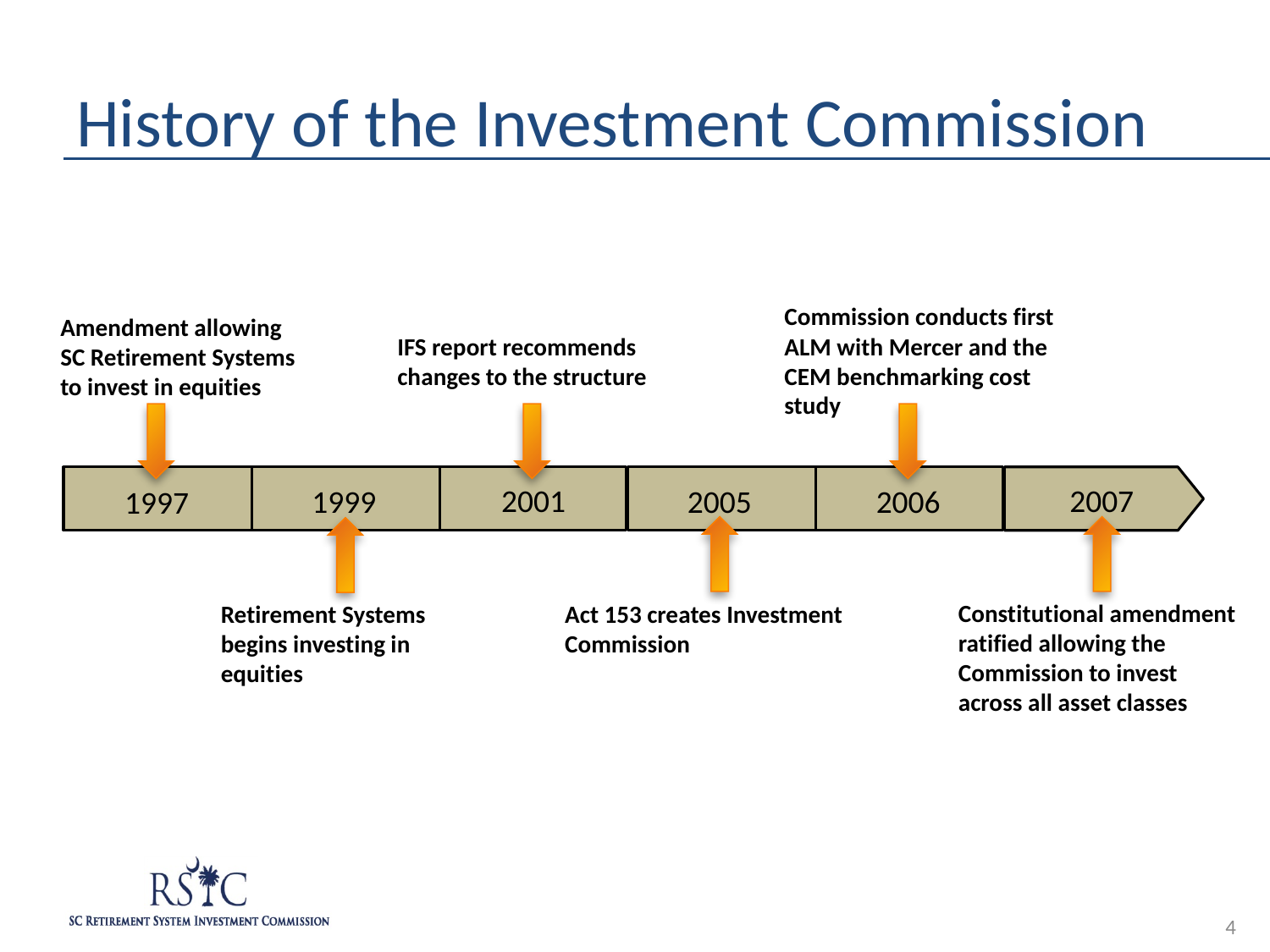

# History of the Investment Commission
Commission conducts first ALM with Mercer and the CEM benchmarking cost study
Amendment allowing SC Retirement Systems to invest in equities
IFS report recommends changes to the structure

2001
2007
2005
2006
1999
1997

Constitutional amendment ratified allowing the Commission to invest across all asset classes
Retirement Systems begins investing in equities
Act 153 creates Investment Commission

4